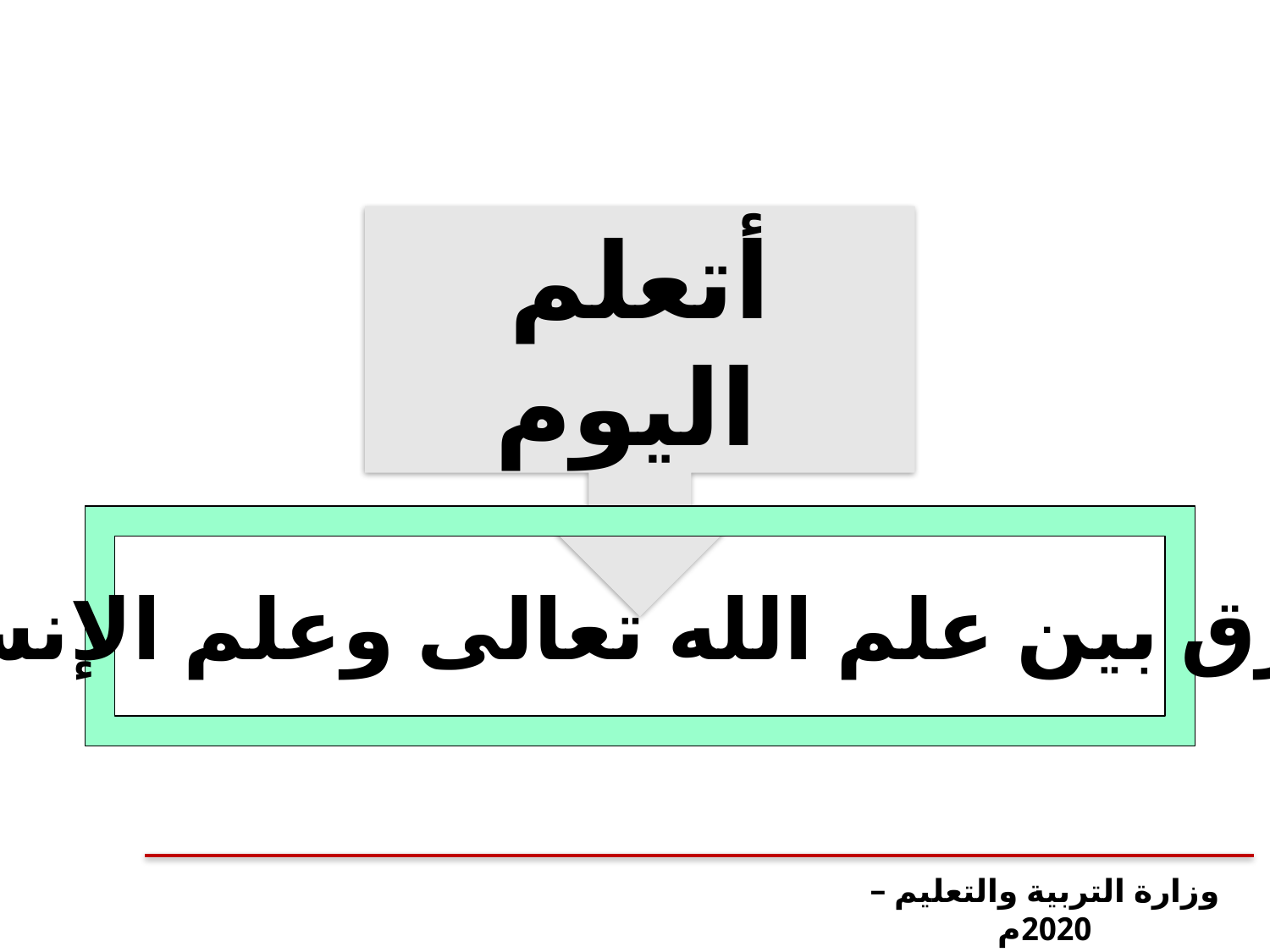

أتعلم اليوم
الفرق بين علم الله تعالى وعلم الإنسان
وزارة التربية والتعليم – 2020م